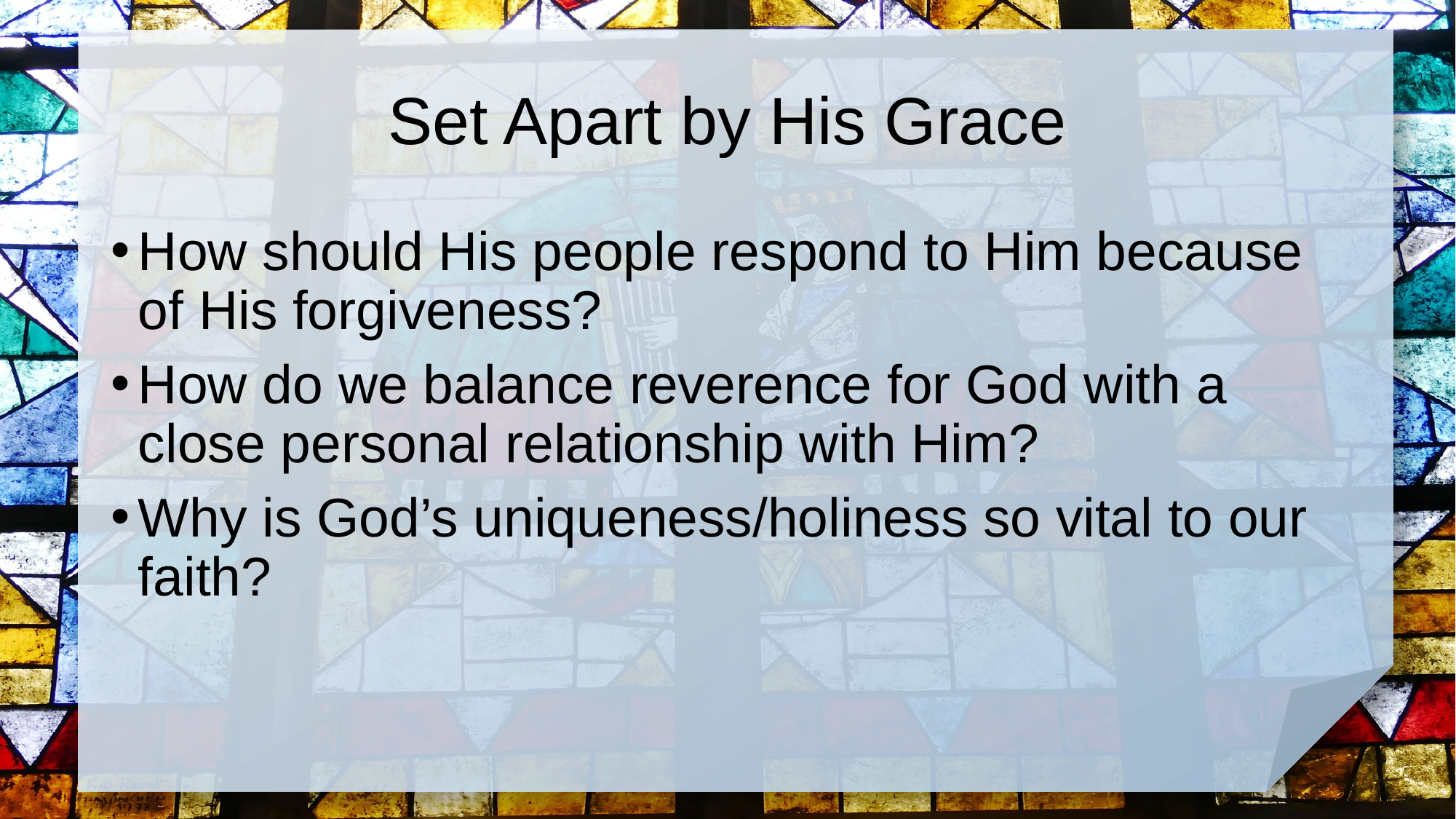

# Set Apart by His Grace
How should His people respond to Him because of His forgiveness?
How do we balance reverence for God with a close personal relationship with Him?
Why is God’s uniqueness/holiness so vital to our faith?